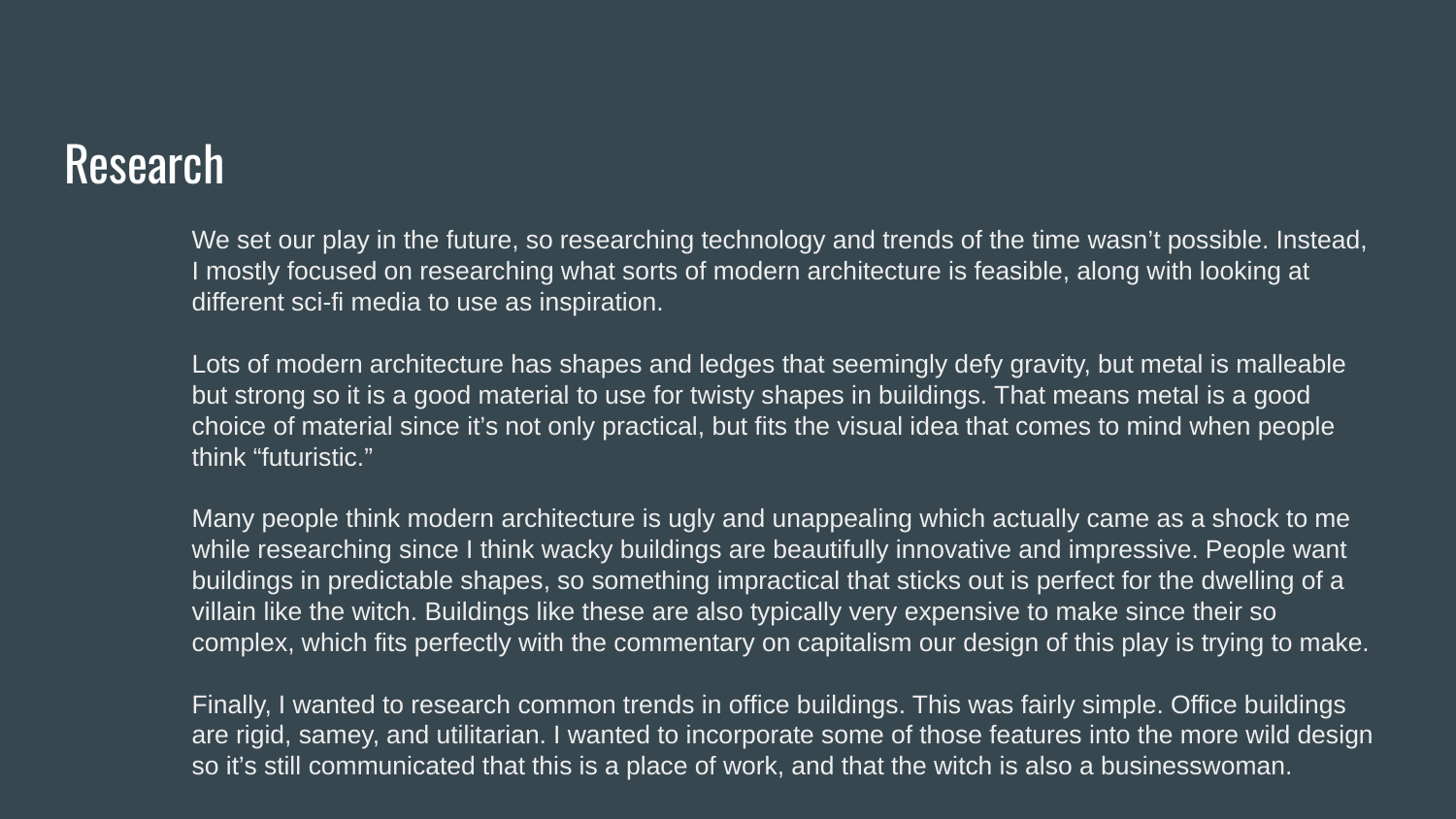

# Research
We set our play in the future, so researching technology and trends of the time wasn’t possible. Instead, I mostly focused on researching what sorts of modern architecture is feasible, along with looking at different sci-fi media to use as inspiration.

Lots of modern architecture has shapes and ledges that seemingly defy gravity, but metal is malleable but strong so it is a good material to use for twisty shapes in buildings. That means metal is a good choice of material since it’s not only practical, but fits the visual idea that comes to mind when people think “futuristic.”

Many people think modern architecture is ugly and unappealing which actually came as a shock to me while researching since I think wacky buildings are beautifully innovative and impressive. People want buildings in predictable shapes, so something impractical that sticks out is perfect for the dwelling of a villain like the witch. Buildings like these are also typically very expensive to make since their so complex, which fits perfectly with the commentary on capitalism our design of this play is trying to make.

Finally, I wanted to research common trends in office buildings. This was fairly simple. Office buildings are rigid, samey, and utilitarian. I wanted to incorporate some of those features into the more wild design so it’s still communicated that this is a place of work, and that the witch is also a businesswoman.